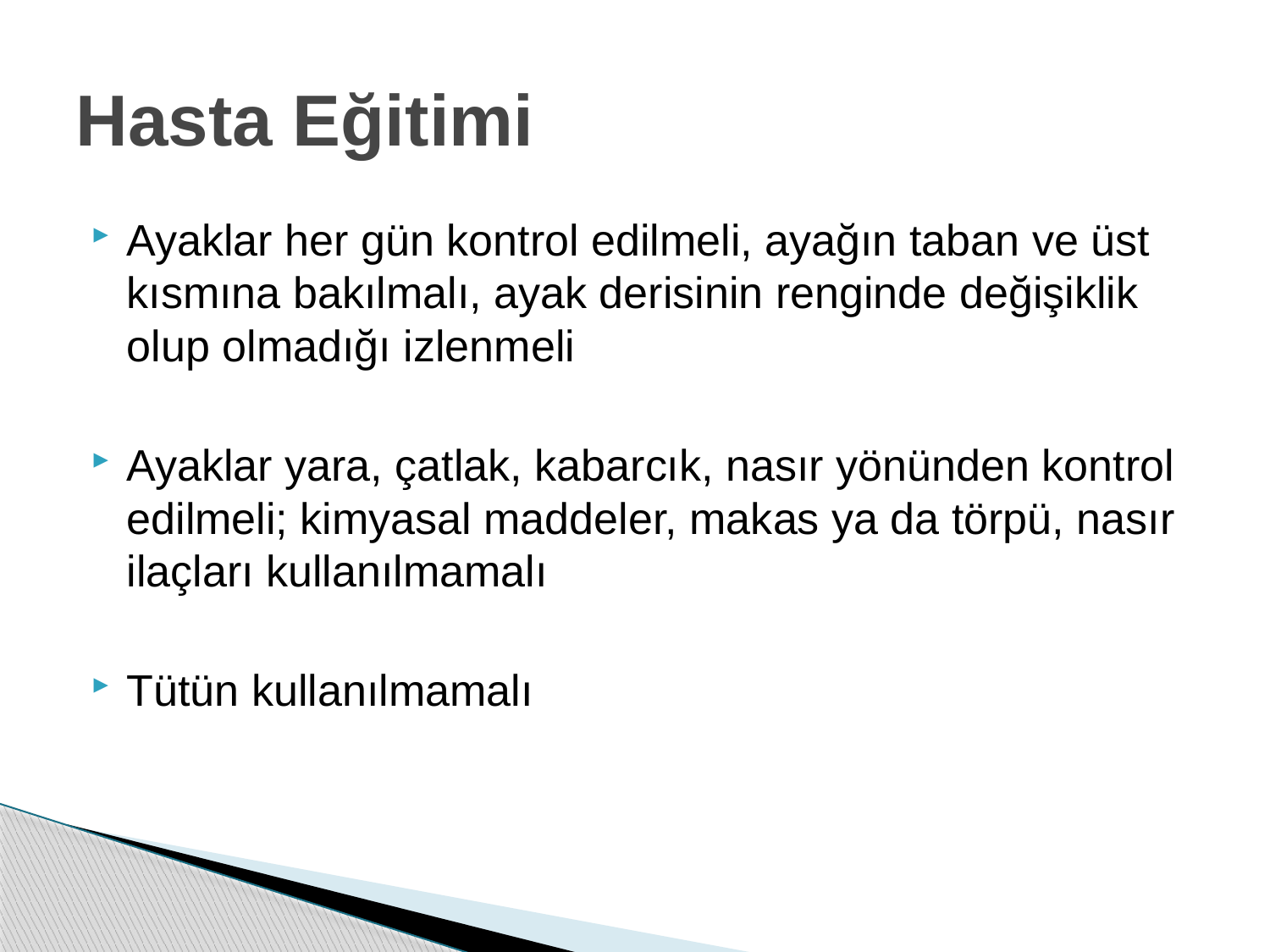

# Hasta Eğitimi
Ayaklar her gün kontrol edilmeli, ayağın taban ve üst kısmına bakılmalı, ayak derisinin renginde değişiklik olup olmadığı izlenmeli

Ayaklar yara, çatlak, kabarcık, nasır yönünden kontrol edilmeli; kimyasal maddeler, makas ya da törpü, nasır ilaçları kullanılmamalı

Tütün kullanılmamalı